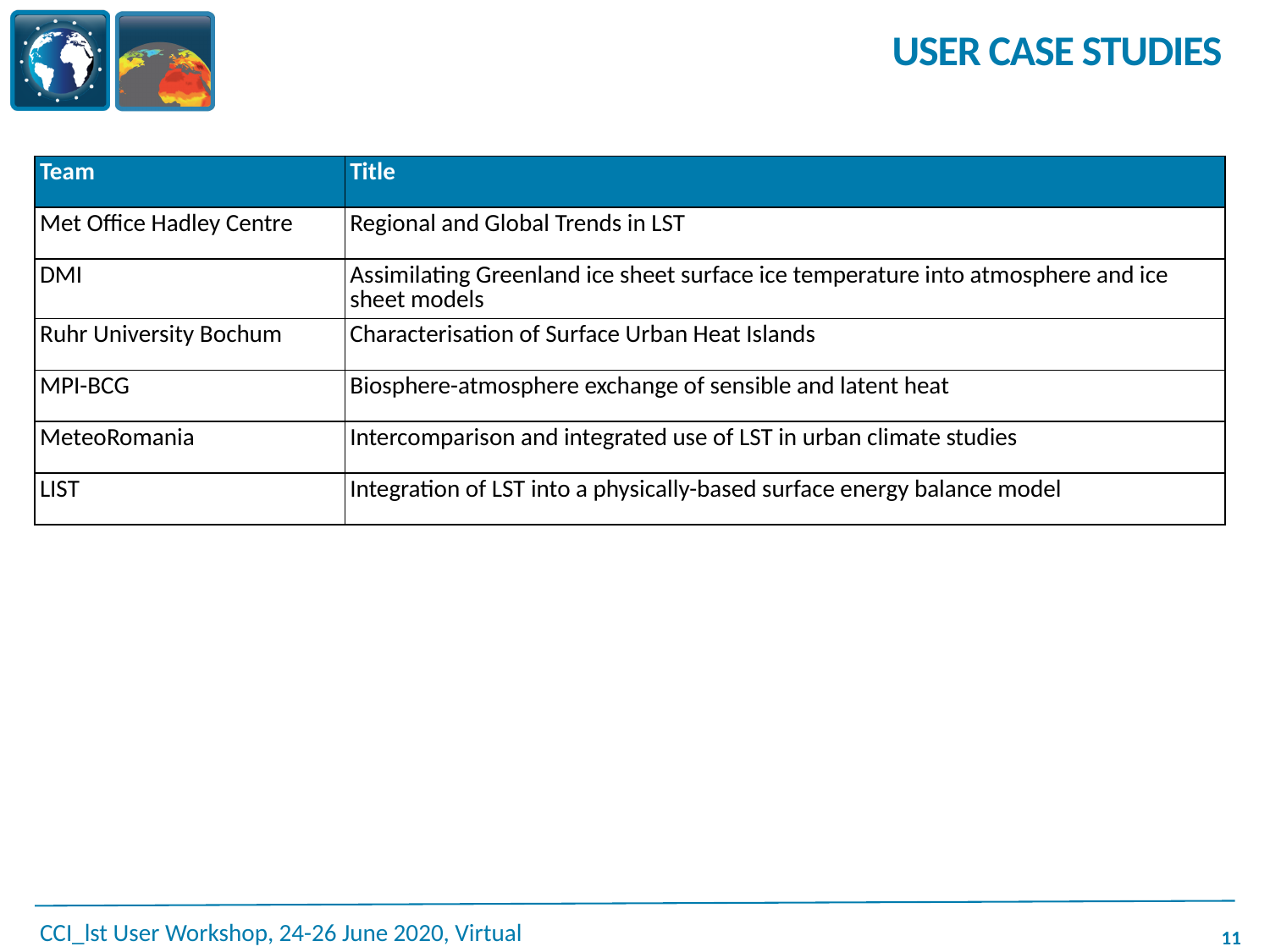

# User Case Studies
| Team | Title |
| --- | --- |
| Met Office Hadley Centre | Regional and Global Trends in LST |
| DMI | Assimilating Greenland ice sheet surface ice temperature into atmosphere and ice sheet models |
| Ruhr University Bochum | Characterisation of Surface Urban Heat Islands |
| MPI-BCG | Biosphere-atmosphere exchange of sensible and latent heat |
| MeteoRomania | Intercomparison and integrated use of LST in urban climate studies |
| LIST | Integration of LST into a physically-based surface energy balance model |